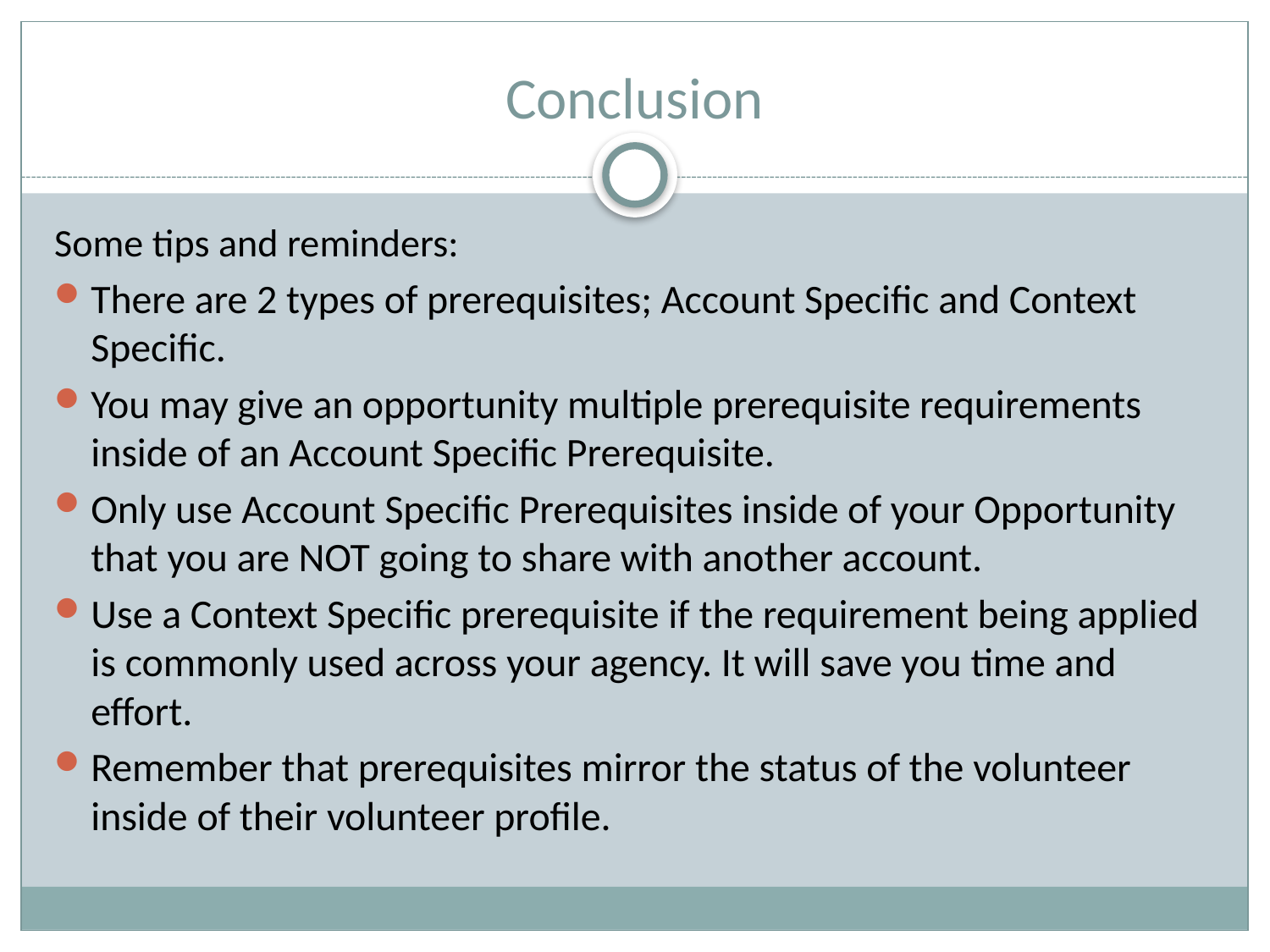

# Conclusion
Some tips and reminders:
There are 2 types of prerequisites; Account Specific and Context Specific.
You may give an opportunity multiple prerequisite requirements inside of an Account Specific Prerequisite.
Only use Account Specific Prerequisites inside of your Opportunity that you are NOT going to share with another account.
Use a Context Specific prerequisite if the requirement being applied is commonly used across your agency. It will save you time and effort.
Remember that prerequisites mirror the status of the volunteer inside of their volunteer profile.